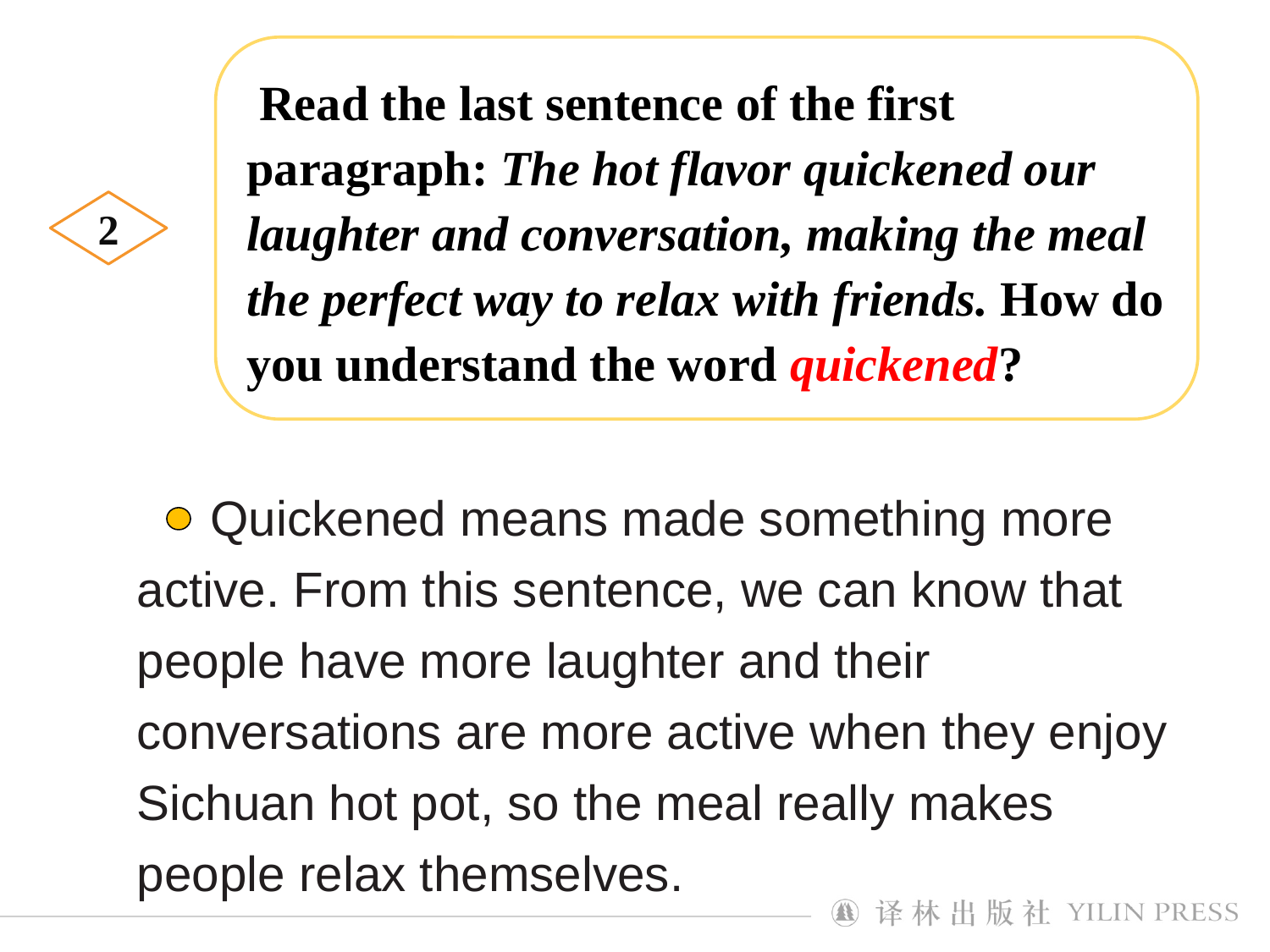

Read the last sentence of the first paragraph: The hot flavor quickened our laughter and conversation, making the meal the perfect way to relax with friends. How do you understand the word quickened?
2
    Quickened means made something more active. From this sentence, we can know that people have more laughter and their conversations are more active when they enjoy Sichuan hot pot, so the meal really makes people relax themselves.